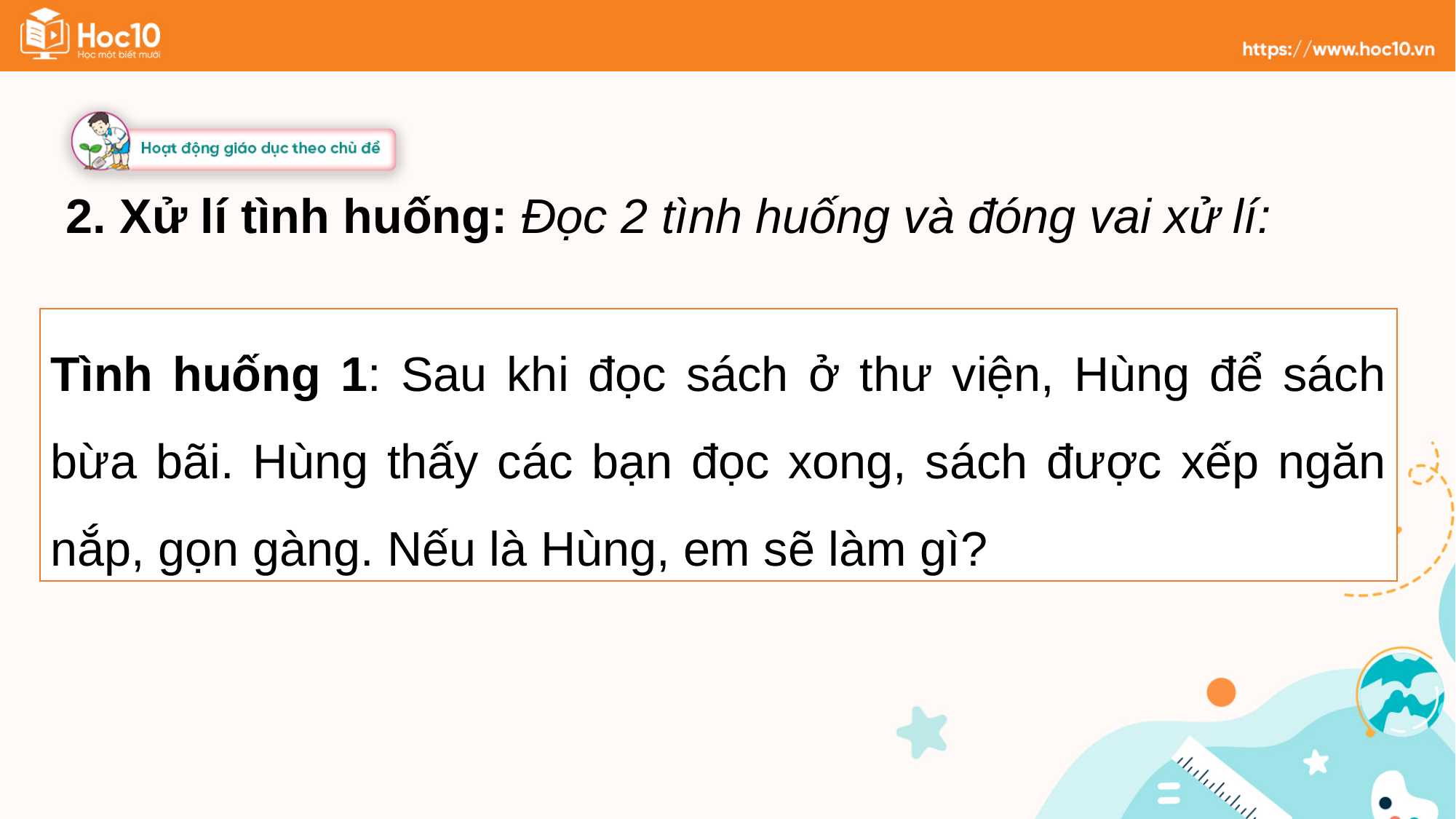

2. Xử lí tình huống: Đọc 2 tình huống và đóng vai xử lí:
Tình huống 1: Sau khi đọc sách ở thư viện, Hùng để sách bừa bãi. Hùng thấy các bạn đọc xong, sách được xếp ngăn nắp, gọn gàng. Nếu là Hùng, em sẽ làm gì?